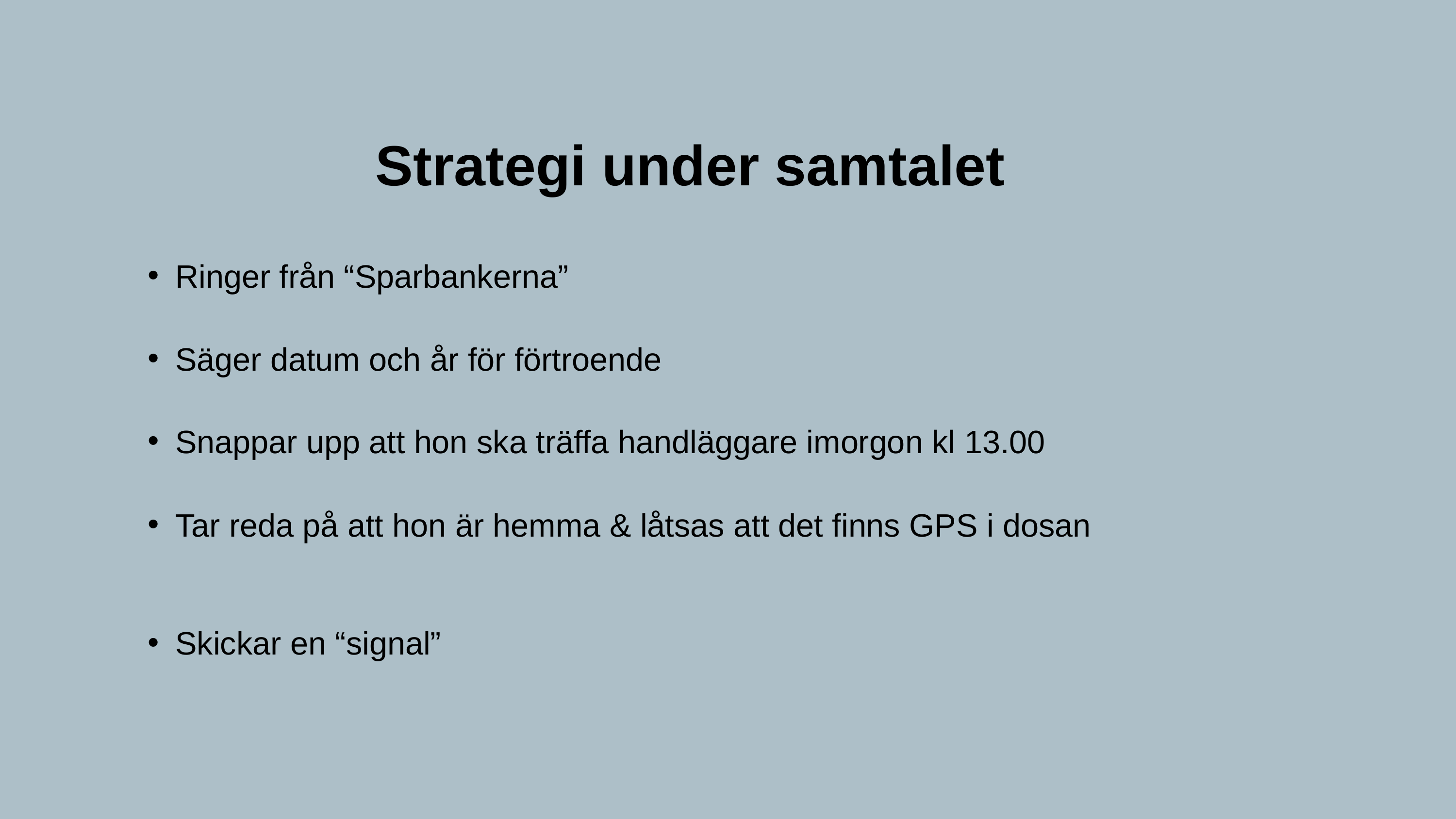

Strategi under samtalet

Ringer från “Sparbankerna”

Säger datum och år för förtroende

Snappar upp att hon ska träffa handläggare imorgon kl 13.00

Tar reda på att hon är hemma & låtsas att det finns GPS i dosan

Skickar en “signal”